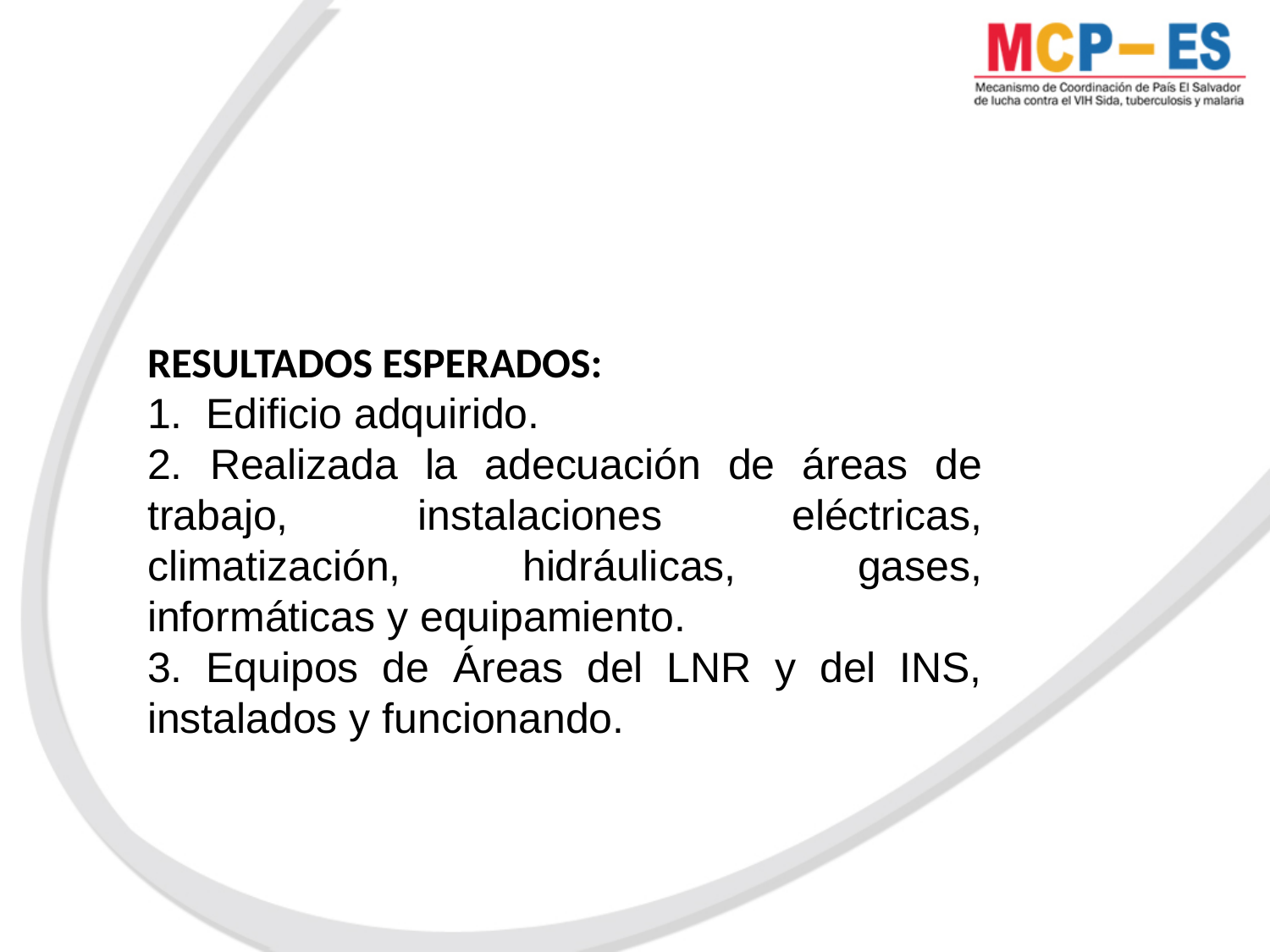

RESULTADOS ESPERADOS:
1.  Edificio adquirido.
2. Realizada la adecuación de áreas de trabajo, instalaciones eléctricas, climatización, hidráulicas, gases, informáticas y equipamiento.
3. Equipos de Áreas del LNR y del INS, instalados y funcionando.